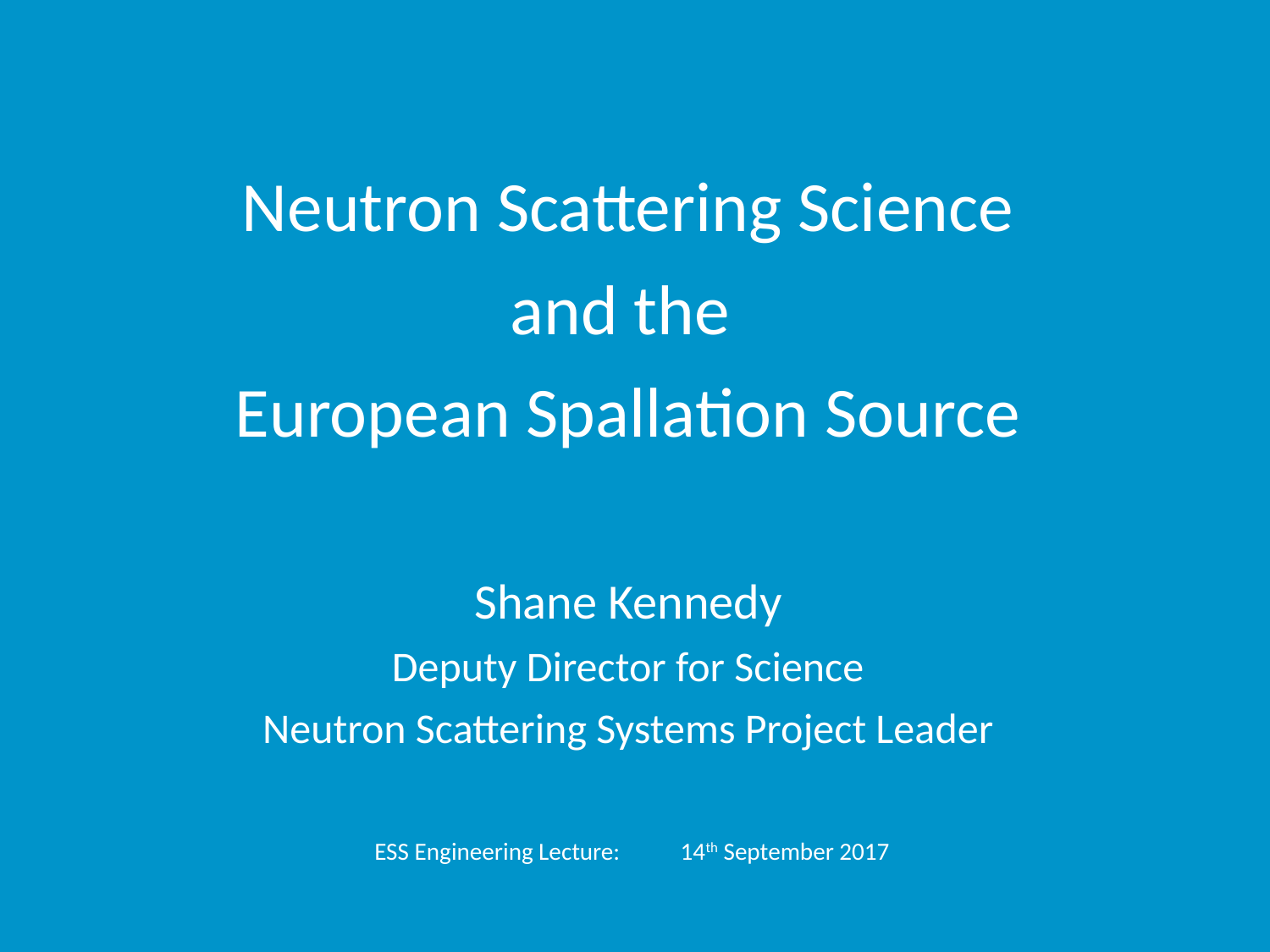

# Neutron Scattering Science and the European Spallation Source
Shane Kennedy
Deputy Director for Science
Neutron Scattering Systems Project Leader
ESS Engineering Lecture:           14th September 2017
1